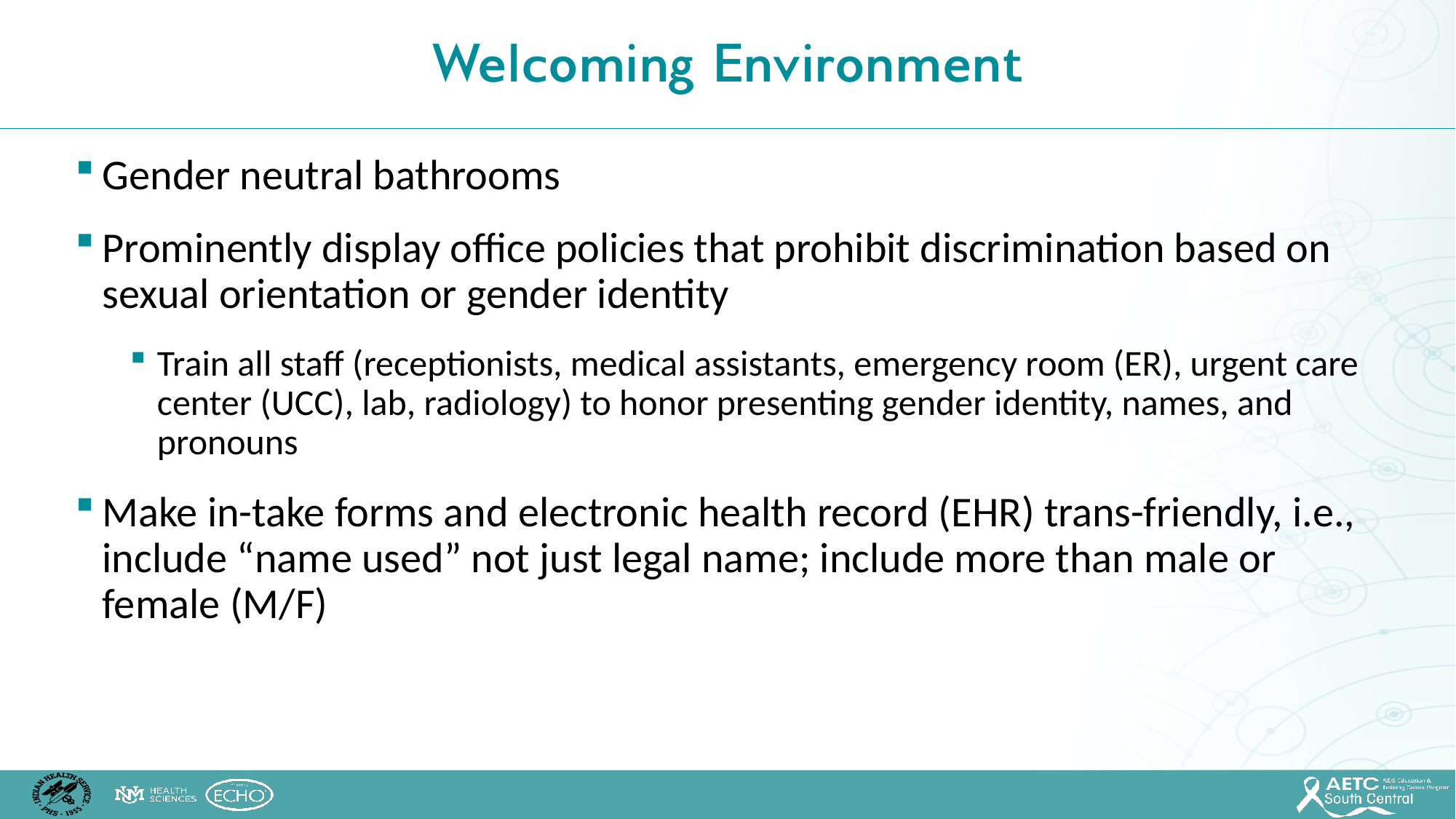

Welcoming Environment
Gender neutral bathrooms
Prominently display office policies that prohibit discrimination based on sexual orientation or gender identity
Train all staff (receptionists, medical assistants, emergency room (ER), urgent care center (UCC), lab, radiology) to honor presenting gender identity, names, and pronouns
Make in-take forms and electronic health record (EHR) trans-friendly, i.e., include “name used” not just legal name; include more than male or female (M/F)